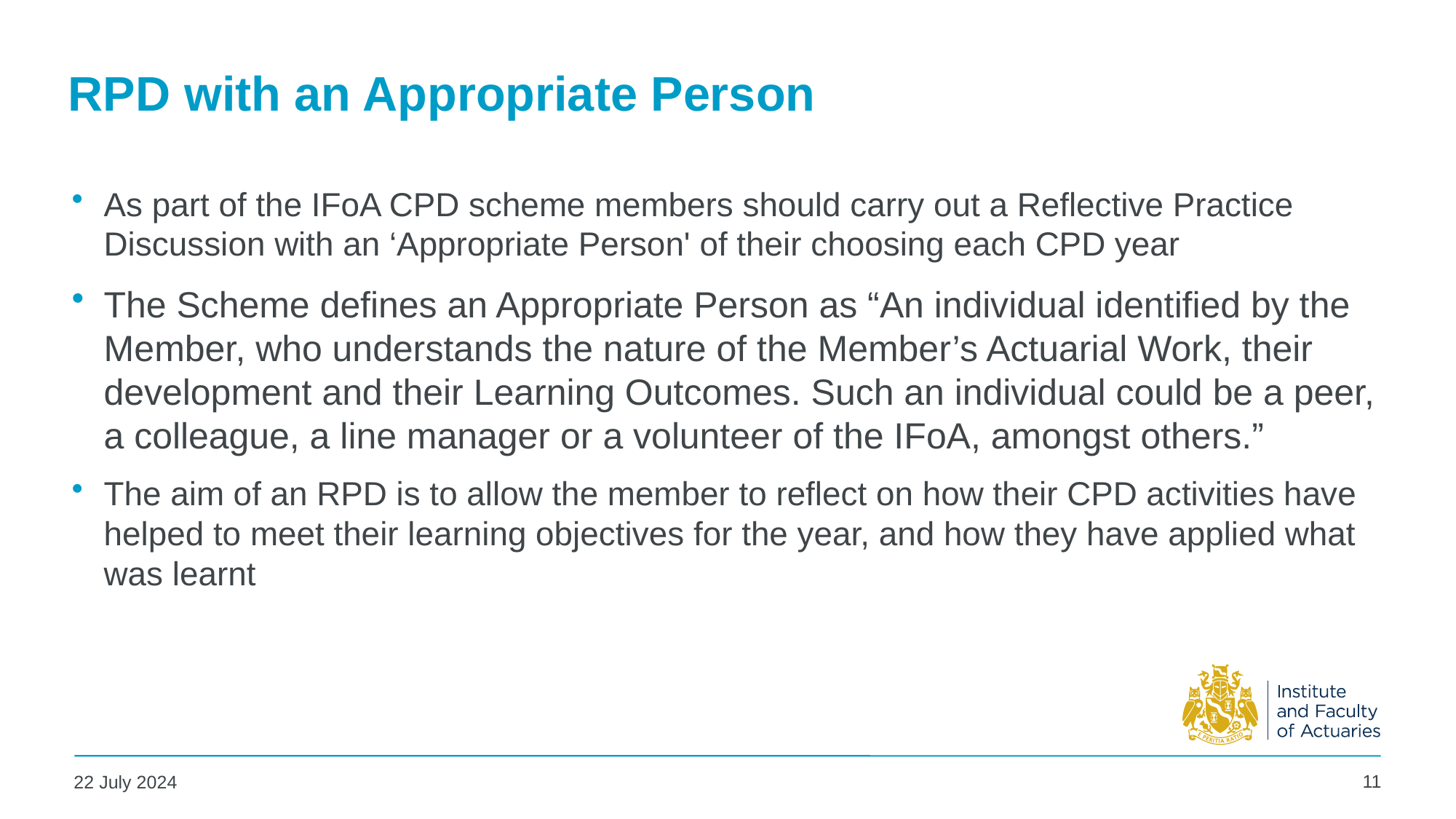

# RPD with an Appropriate Person
As part of the IFoA CPD scheme members should carry out a Reflective Practice Discussion with an ‘Appropriate Person' of their choosing each CPD year
The Scheme defines an Appropriate Person as “An individual identified by the Member, who understands the nature of the Member’s Actuarial Work, their development and their Learning Outcomes. Such an individual could be a peer, a colleague, a line manager or a volunteer of the IFoA, amongst others.”
The aim of an RPD is to allow the member to reflect on how their CPD activities have helped to meet their learning objectives for the year, and how they have applied what was learnt

11
22 July 2024